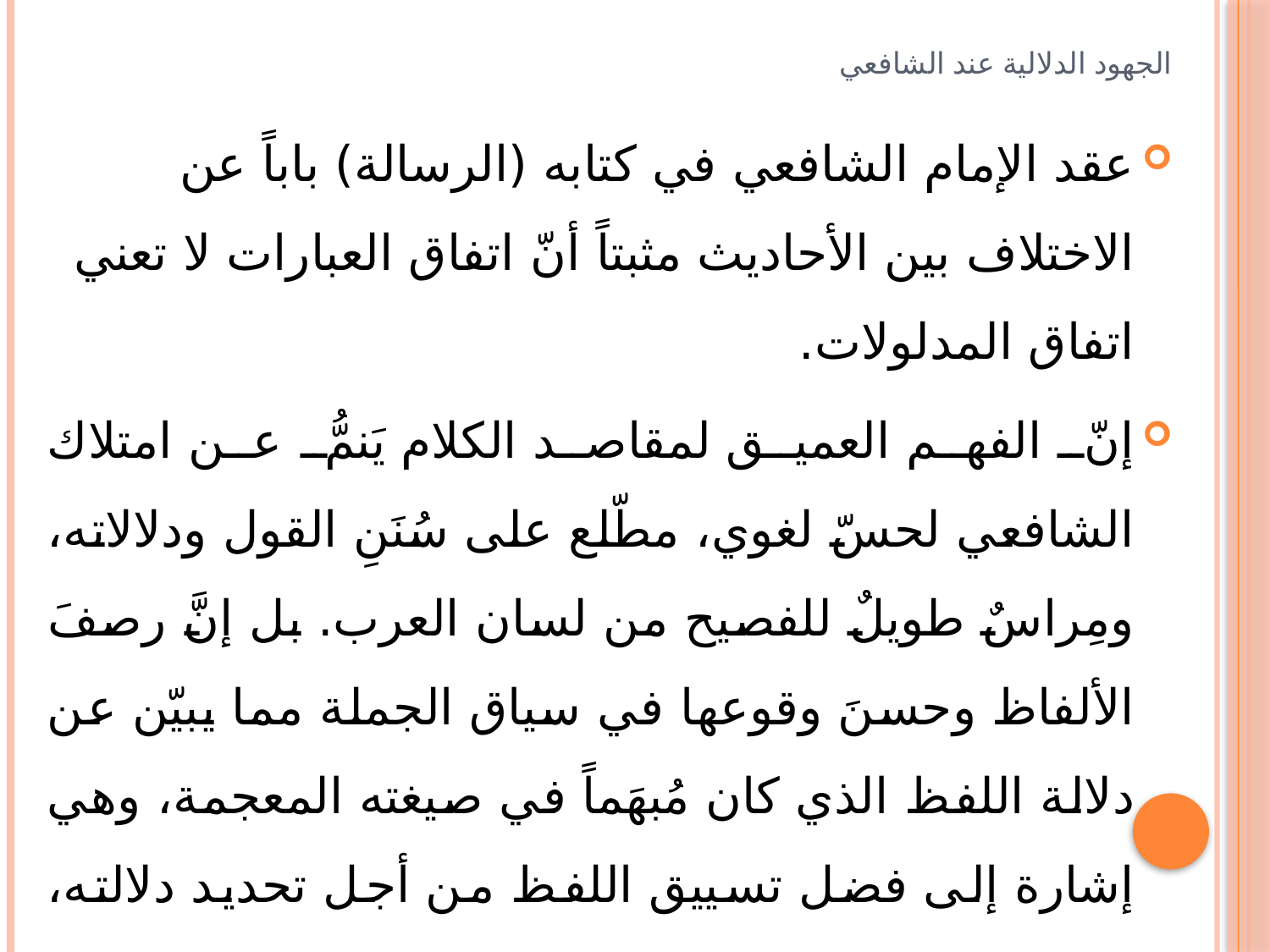

# الجهود الدلالية عند الشافعي
عقد الإمام الشافعي في كتابه (الرسالة) باباً عن الاختلاف بين الأحاديث مثبتاً أنّ اتفاق العبارات لا تعني اتفاق المدلولات.
إنّ الفهم العميق لمقاصد الكلام يَنمُّ عن امتلاك الشافعي لحسّ لغوي، مطّلع على سُنَنِ القول ودلالاته، ومِراسٌ طويلٌ للفصيح من لسان العرب. بل إنَّ رصفَ الألفاظ وحسنَ وقوعها في سياق الجملة مما يبيّن عن دلالة اللفظ الذي كان مُبهَماً في صيغته المعجمة، وهي إشارة إلى فضل تسييق اللفظ من أجل تحديد دلالته، وهو ما نادت به النظرية السياقية: حيث استقرّ عند أصحابها من علماء الدلالة أنْ ليس للفظ من دلالة إلا دلالته السياقية.